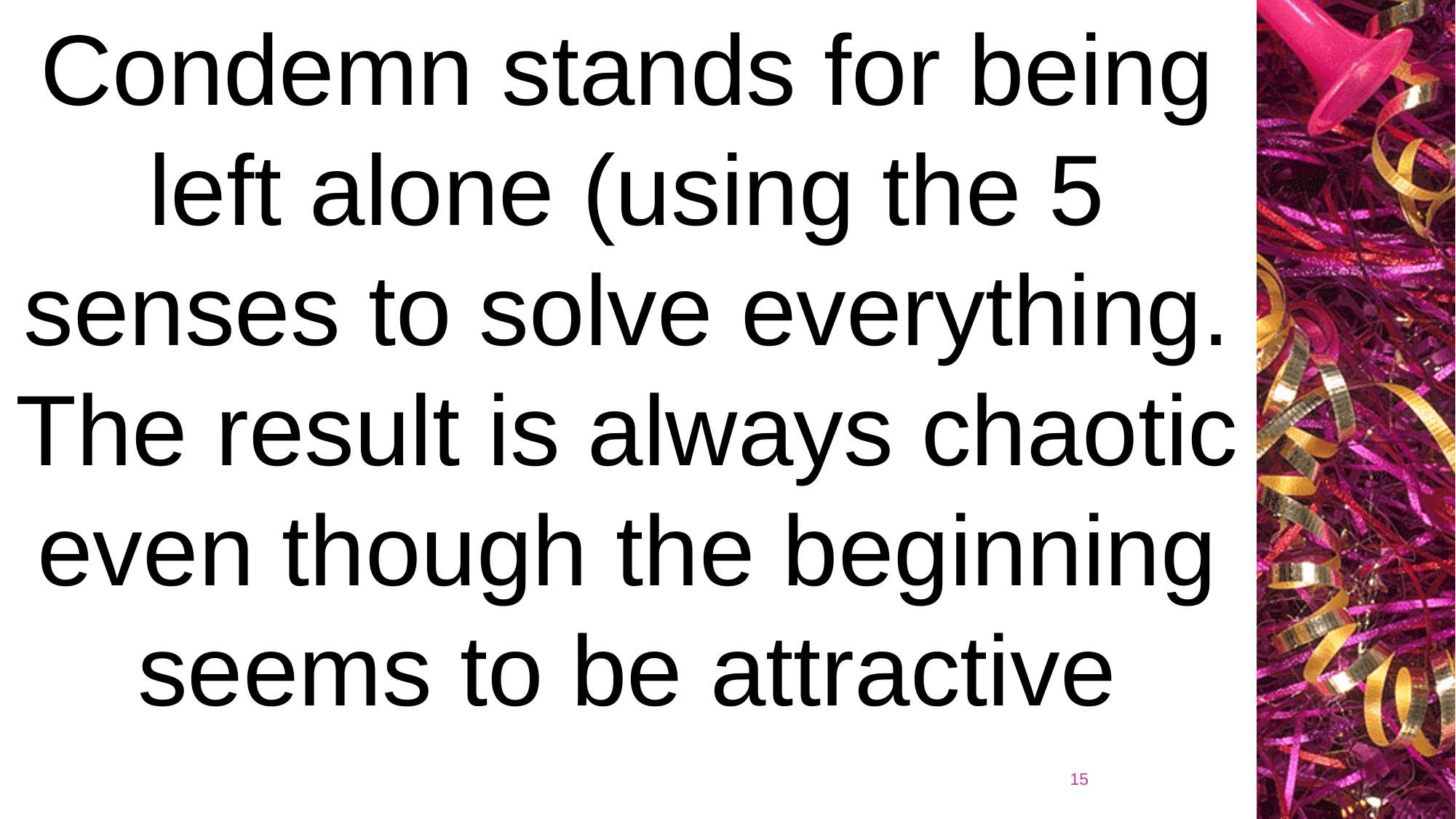

Condemn stands for being left alone (using the 5 senses to solve everything.
The result is always chaotic even though the beginning seems to be attractive
15